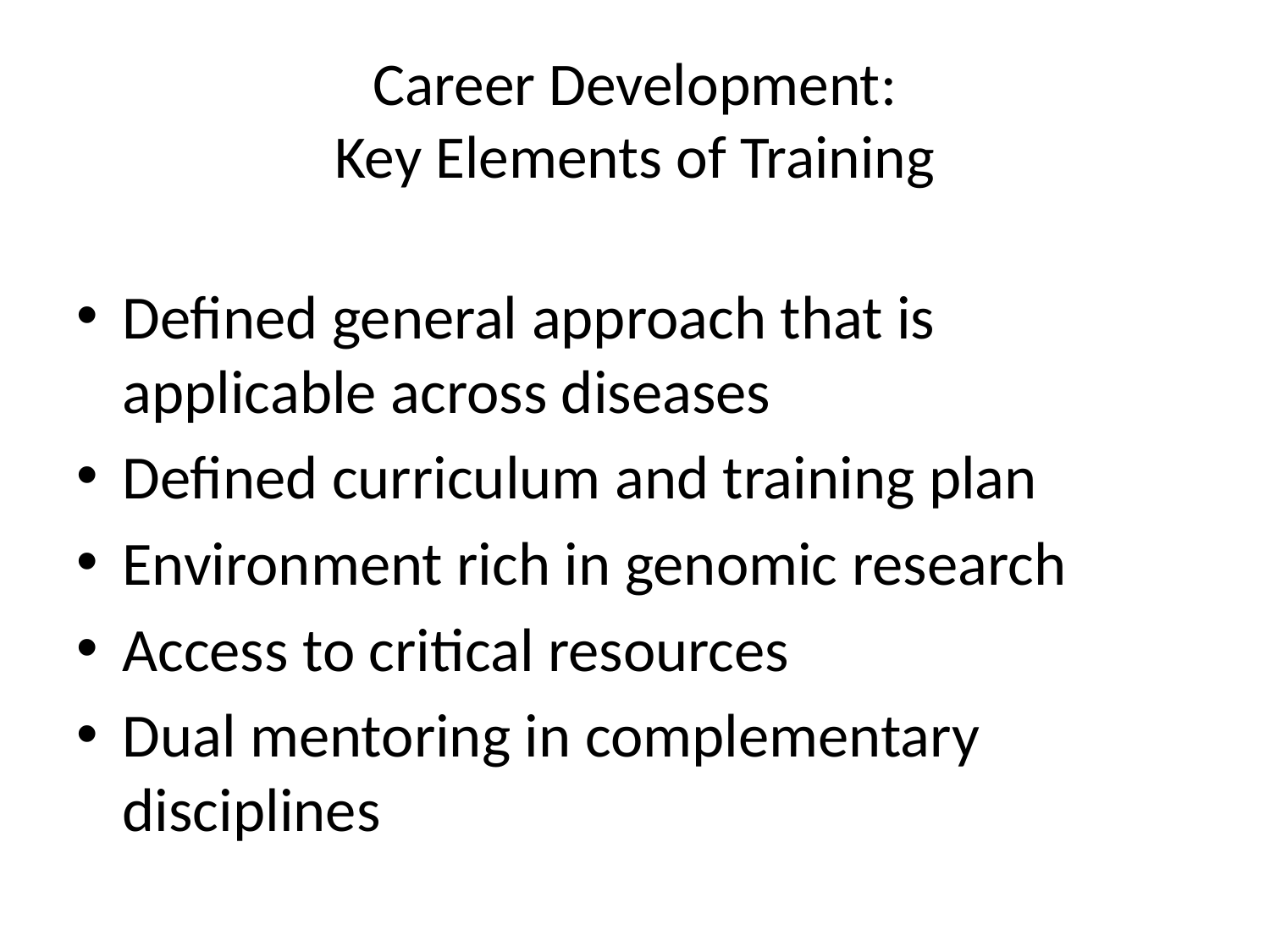

# Career Development: Key Elements of Training

Defined general approach that is applicable across diseases
Defined curriculum and training plan
Environment rich in genomic research
Access to critical resources
Dual mentoring in complementary disciplines